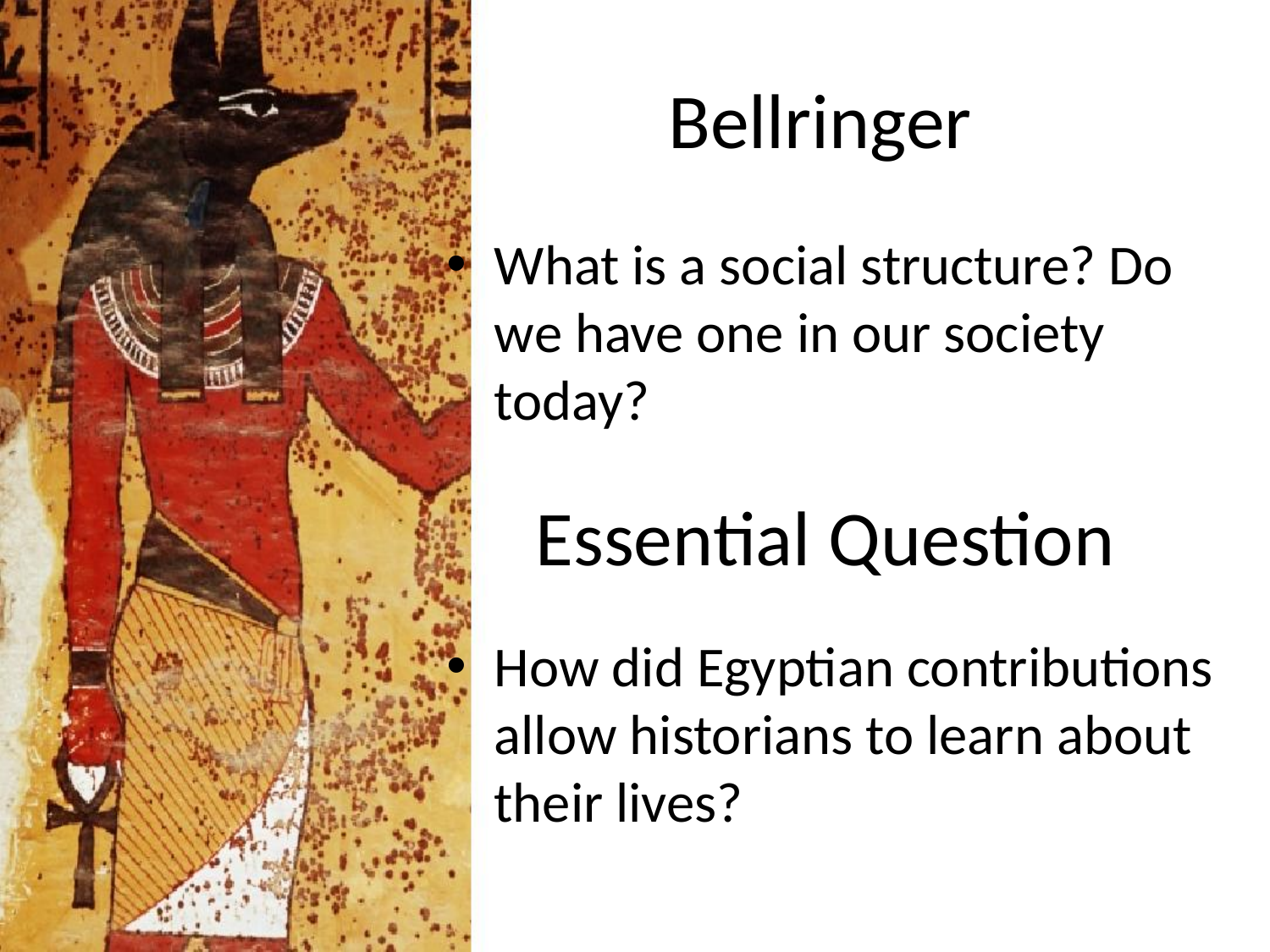

# Bellringer
What is a social structure? Do we have one in our society today?
Essential Question
How did Egyptian contributions allow historians to learn about their lives?